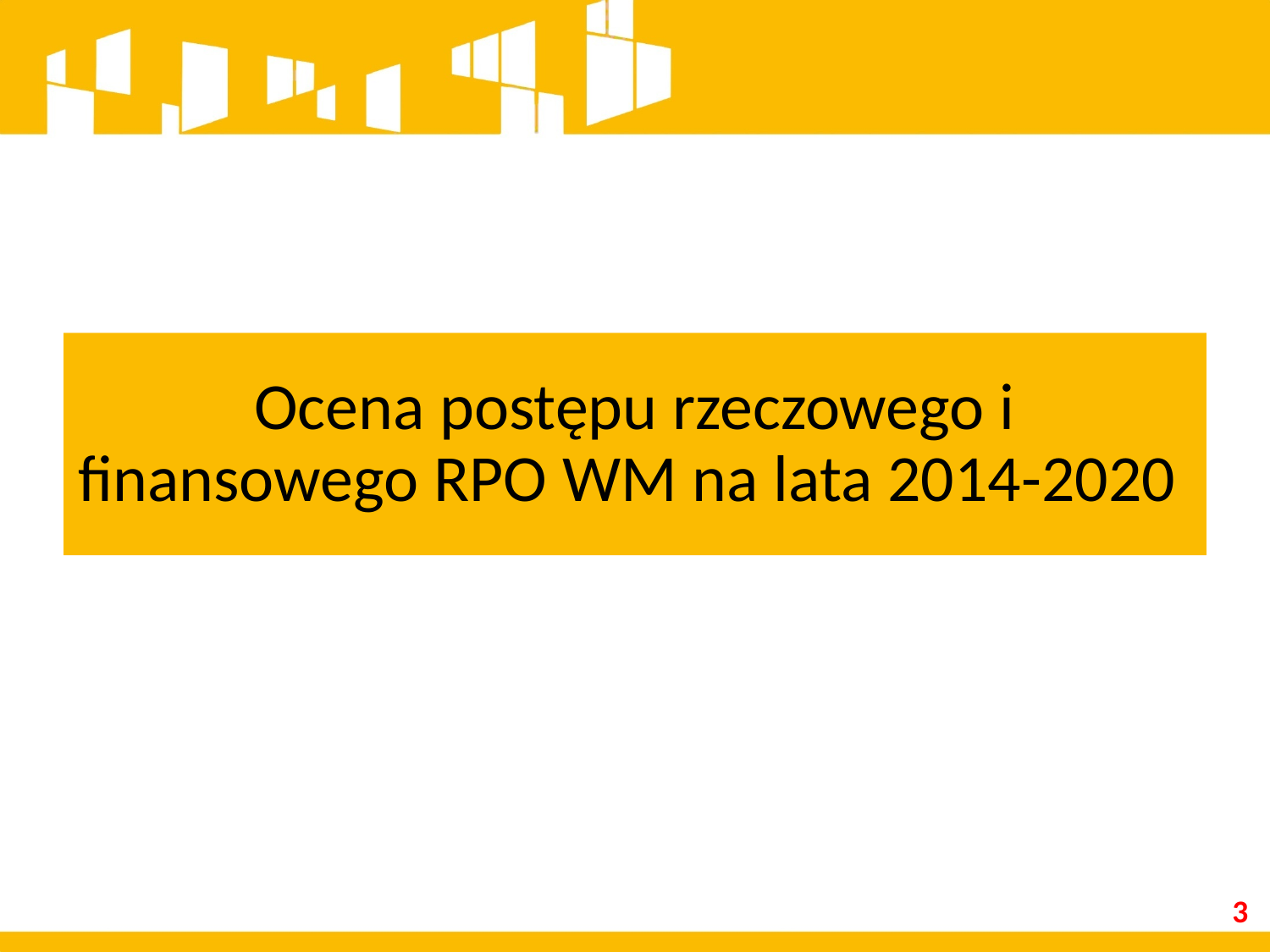

# Ocena postępu rzeczowego i finansowego RPO WM na lata 2014-2020
3